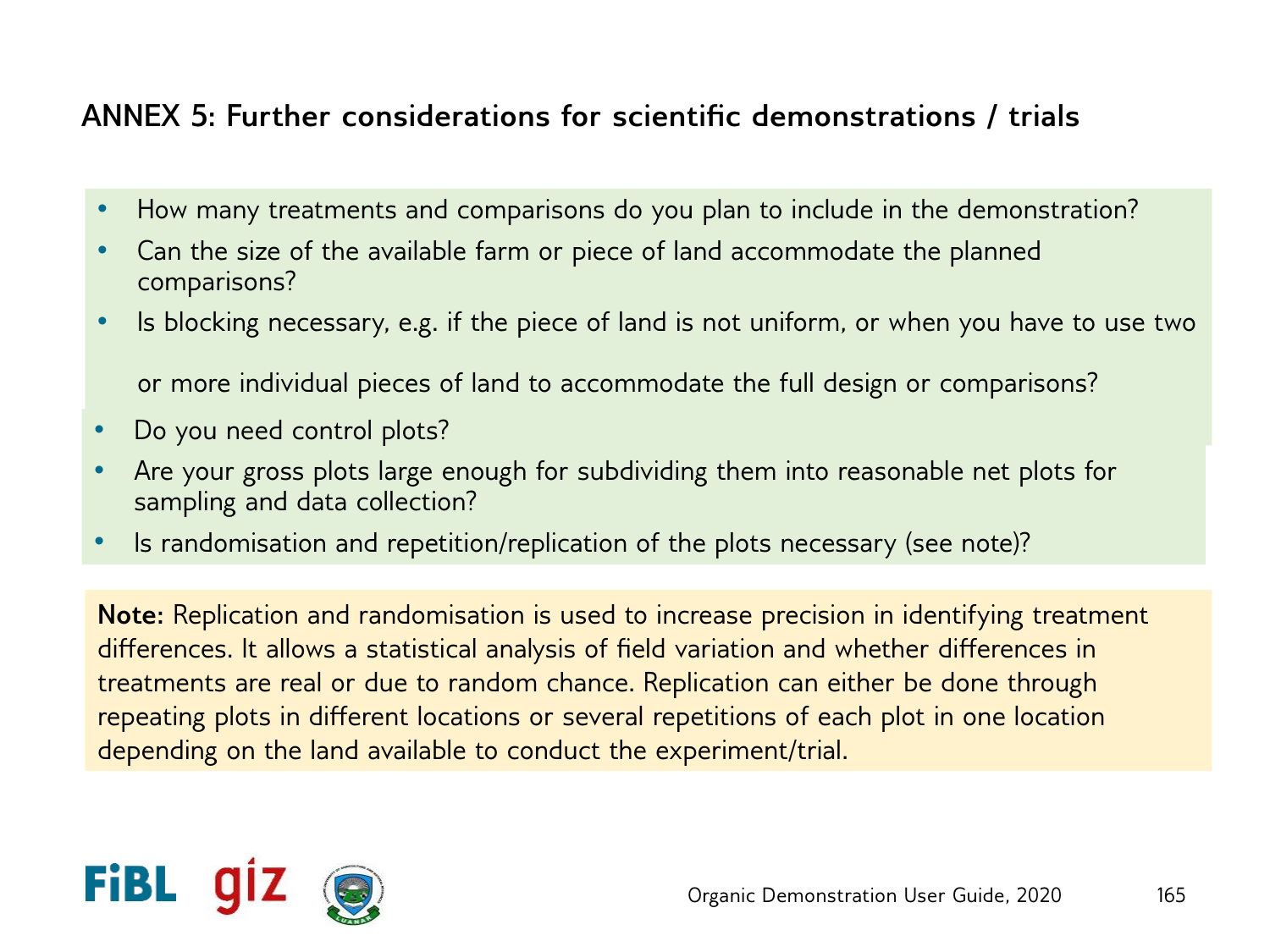

ANNEX 5: Further considerations for scientific demonstrations / trials
How many treatments and comparisons do you plan to include in the demonstration?
Can the size of the available farm or piece of land accommodate the planned comparisons?
Is blocking necessary, e.g. if the piece of land is not uniform, or when you have to use two
or more individual pieces of land to accommodate the full design or comparisons?
Is there a buffer zone or barrier between the plots and the surroundings?
Do you need control plots?
Are your gross plots large enough for subdividing them into reasonable net plots for sampling and data collection?
Is randomisation and repetition/replication of the plots necessary (see note)?
Note: Replication and randomisation is used to increase precision in identifying treatment differences. It allows a statistical analysis of field variation and whether differences in treatments are real or due to random chance. Replication can either be done through repeating plots in different locations or several repetitions of each plot in one location depending on the land available to conduct the experiment/trial.
Organic Demonstration User Guide, 2020
165